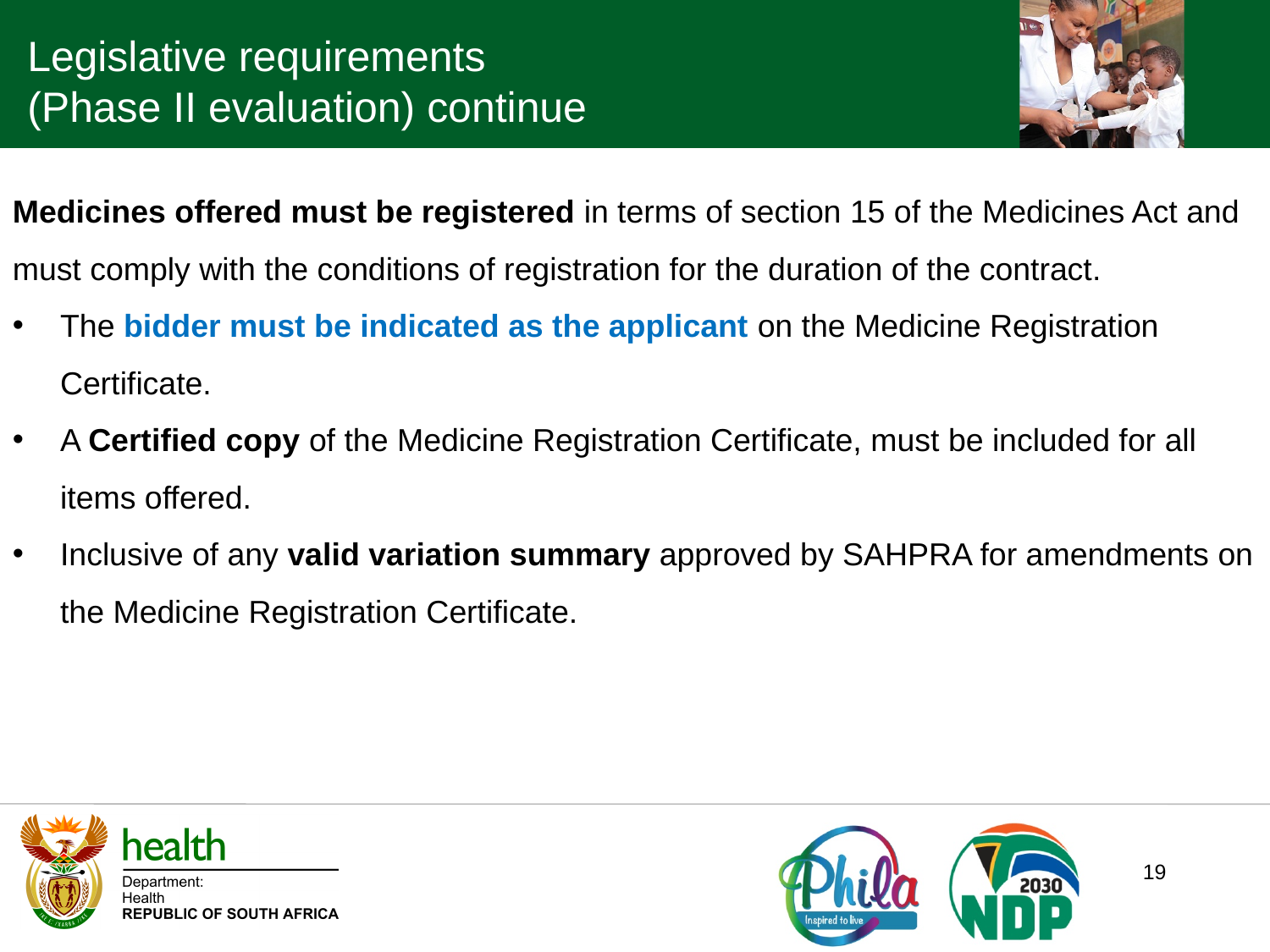

Legislative requirements
(Phase II evaluation) continue
Medicines offered must be registered in terms of section 15 of the Medicines Act and must comply with the conditions of registration for the duration of the contract.
The bidder must be indicated as the applicant on the Medicine Registration Certificate.
A Certified copy of the Medicine Registration Certificate, must be included for all items offered.
Inclusive of any valid variation summary approved by SAHPRA for amendments on the Medicine Registration Certificate.
19